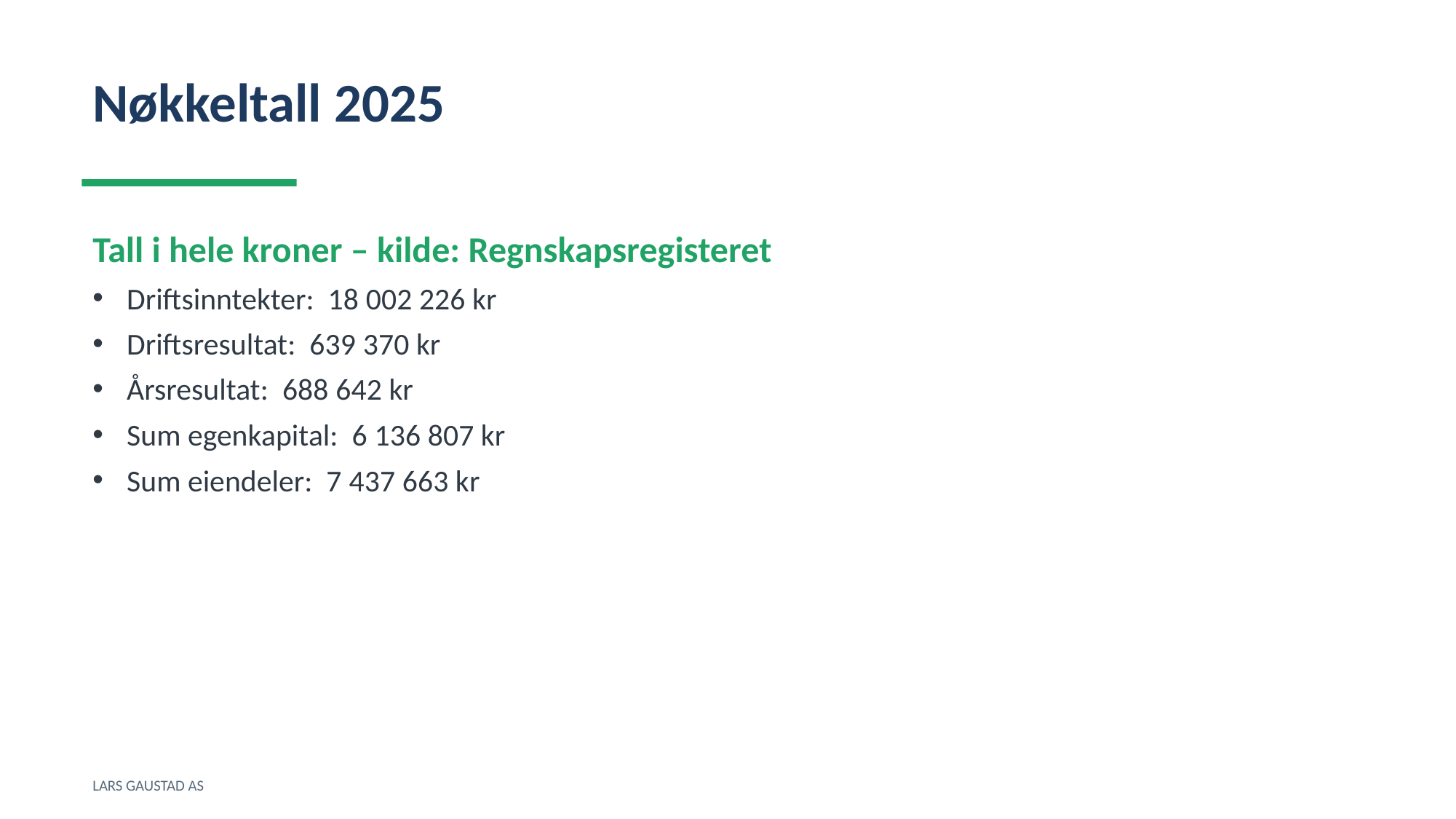

Nøkkeltall 2025

Tall i hele kroner – kilde: Regnskapsregisteret
Driftsinntekter:  18 002 226 kr
Driftsresultat:  639 370 kr
Årsresultat:  688 642 kr
Sum egenkapital:  6 136 807 kr
Sum eiendeler:  7 437 663 kr
LARS GAUSTAD AS